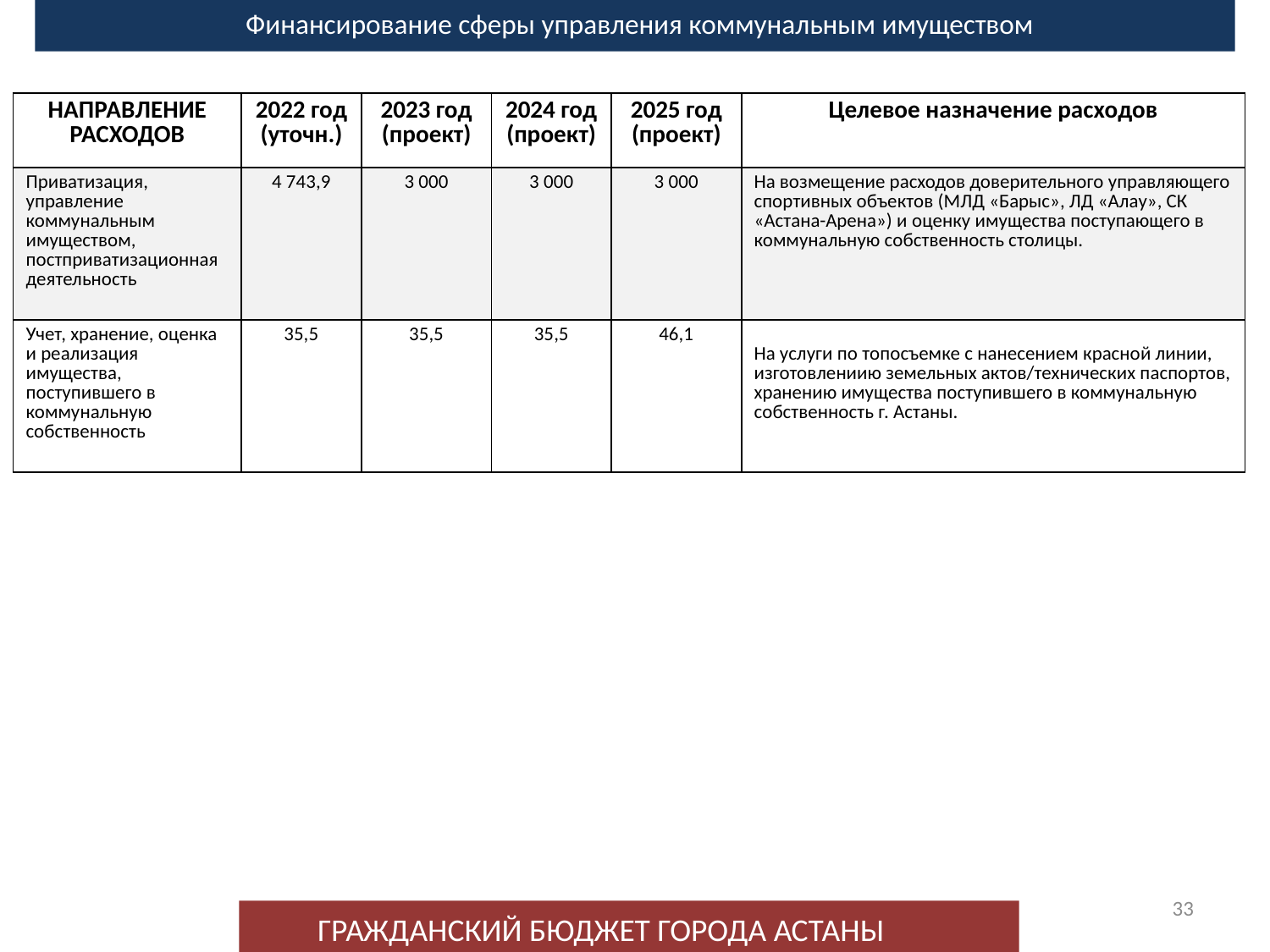

Финансирование сферы управления коммунальным имуществом

| НАПРАВЛЕНИЕ РАСХОДОВ | 2022 год (уточн.) | 2023 год (проект) | 2024 год (проект) | 2025 год (проект) | Целевое назначение расходов |
| --- | --- | --- | --- | --- | --- |
| Приватизация, управление коммунальным имуществом, постприватизационная деятельность | 4 743,9 | 3 000 | 3 000 | 3 000 | На возмещение расходов доверительного управляющего спортивных объектов (МЛД «Барыс», ЛД «Алау», СК «Астана-Арена») и оценку имущества поступающего в коммунальную собственность столицы. |
| Учет, хранение, оценка и реализация имущества, поступившего в коммунальную собственность | 35,5 | 35,5 | 35,5 | 46,1 | На услуги по топосъемке с нанесением красной линии, изготовлениию земельных актов/технических паспортов, хранению имущества поступившего в коммунальную собственность г. Астаны. |
33

ГРАЖДАНСКИЙ БЮДЖЕТ ГОРОДА АСТАНЫ